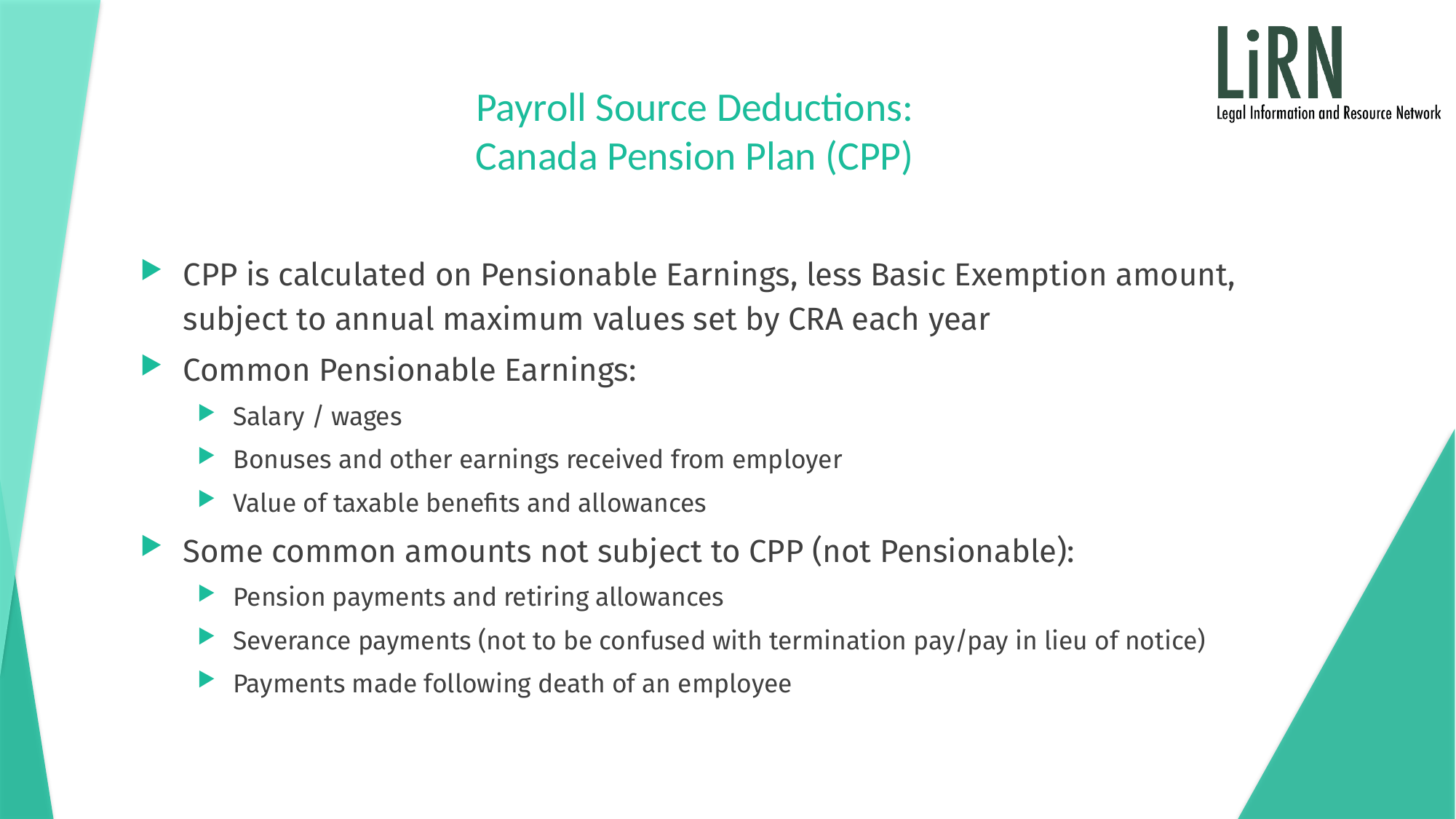

# Payroll Source Deductions: Canada Pension Plan (CPP)
CPP is calculated on Pensionable Earnings, less Basic Exemption amount, subject to annual maximum values set by CRA each year
Common Pensionable Earnings:
Salary / wages
Bonuses and other earnings received from employer
Value of taxable benefits and allowances
Some common amounts not subject to CPP (not Pensionable):
Pension payments and retiring allowances
Severance payments (not to be confused with termination pay/pay in lieu of notice)
Payments made following death of an employee